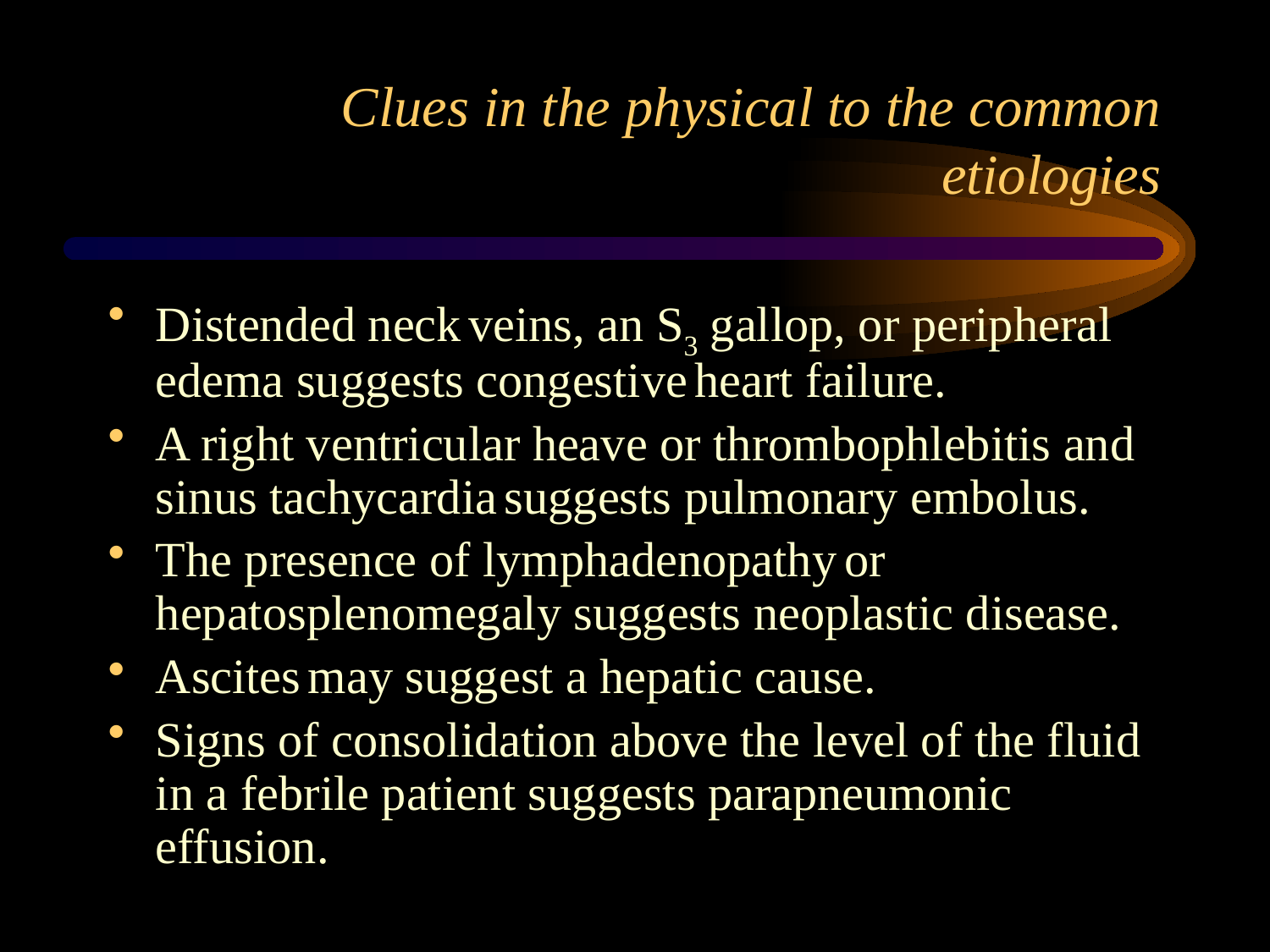

# Clues in the physical to the common etiologies
Distended neck veins, an S3 gallop, or peripheral edema suggests congestive heart failure.
A right ventricular heave or thrombophlebitis and sinus tachycardia suggests pulmonary embolus.
The presence of lymphadenopathy or hepatosplenomegaly suggests neoplastic disease.
Ascites may suggest a hepatic cause.
Signs of consolidation above the level of the fluid in a febrile patient suggests parapneumonic effusion.